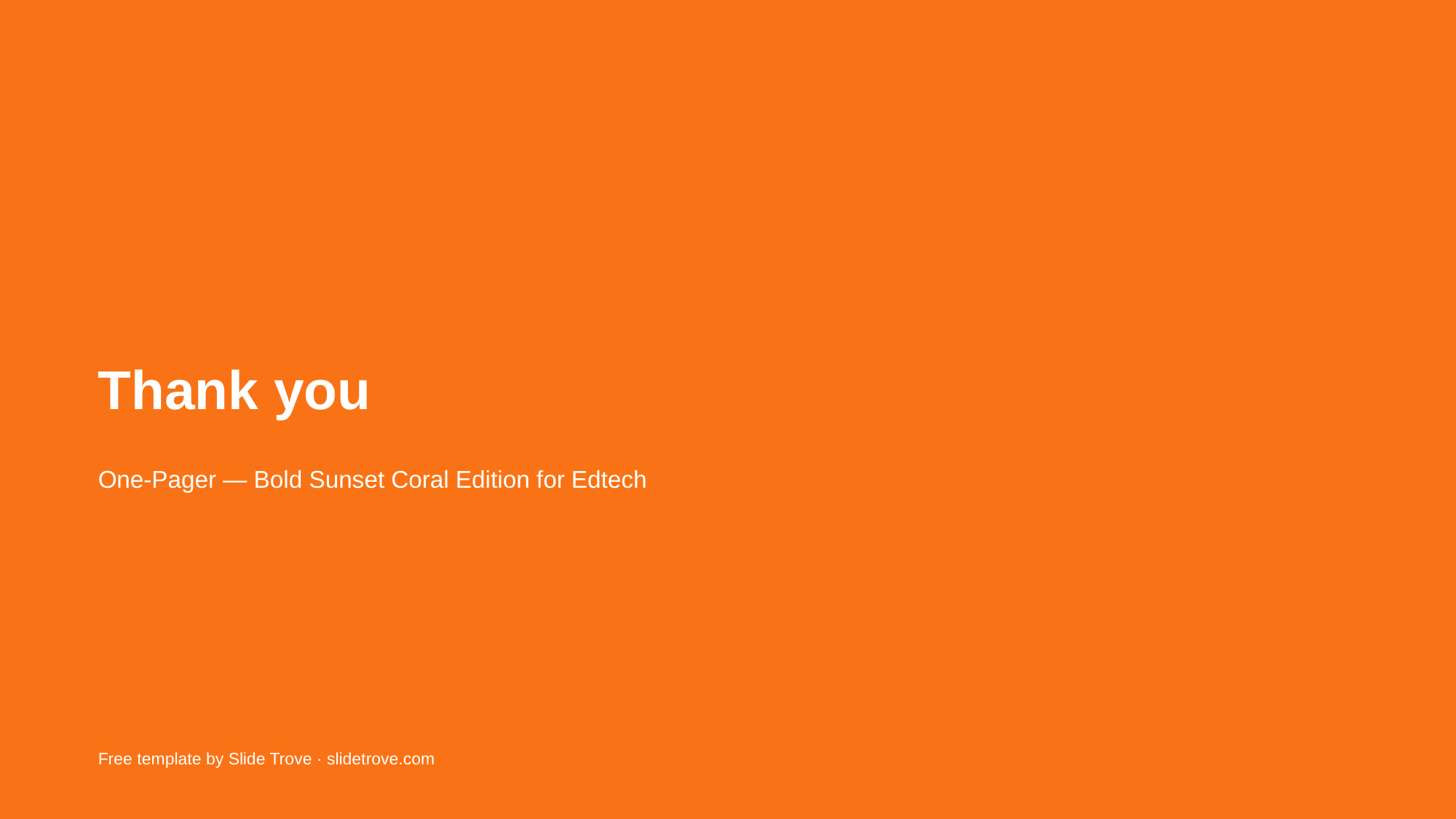

Thank you
One-Pager — Bold Sunset Coral Edition for Edtech
Free template by Slide Trove · slidetrove.com